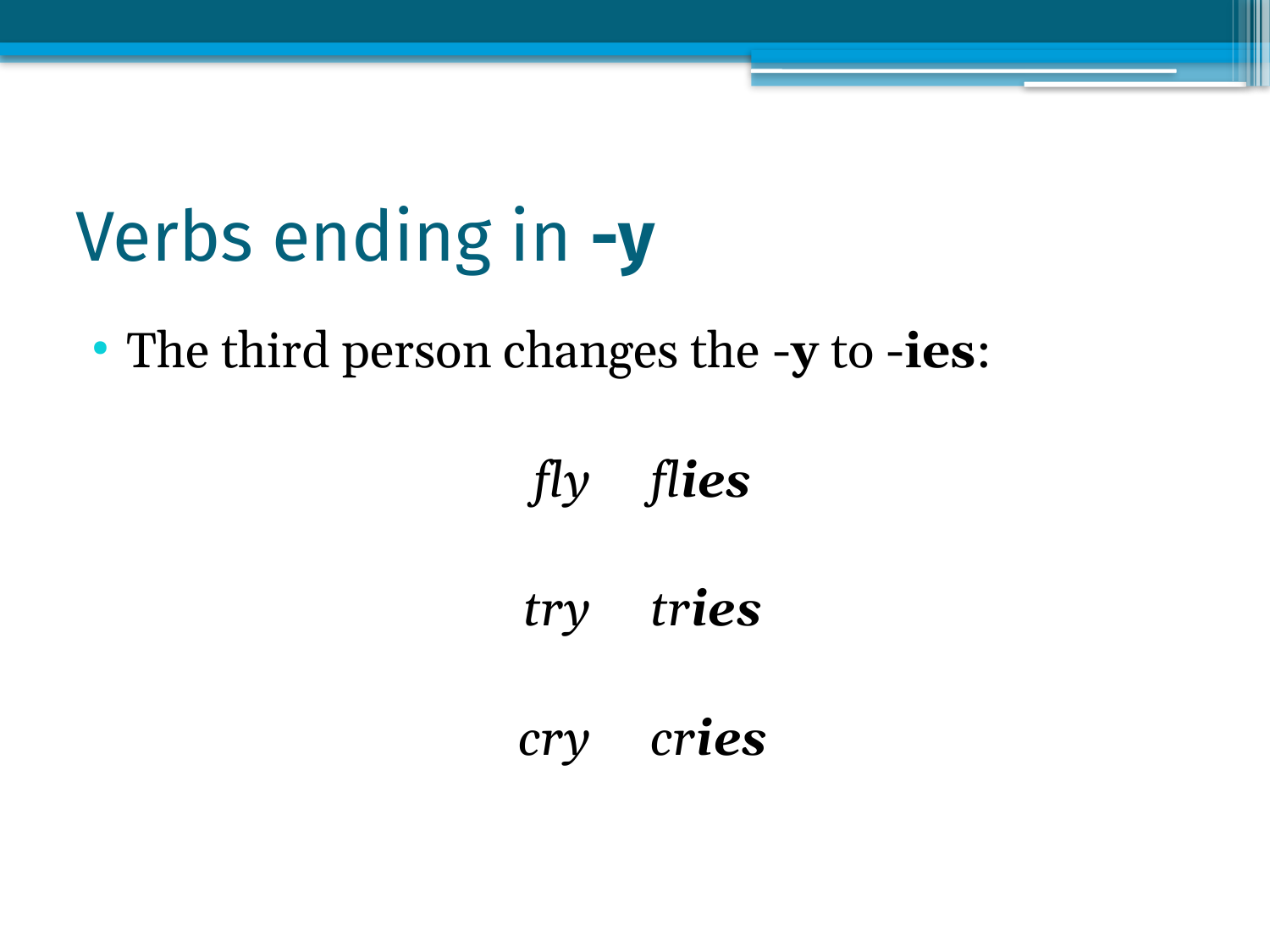

# Verbs ending in -y
The third person changes the -y to -ies:

fly     flies

try     tries

cry     cries